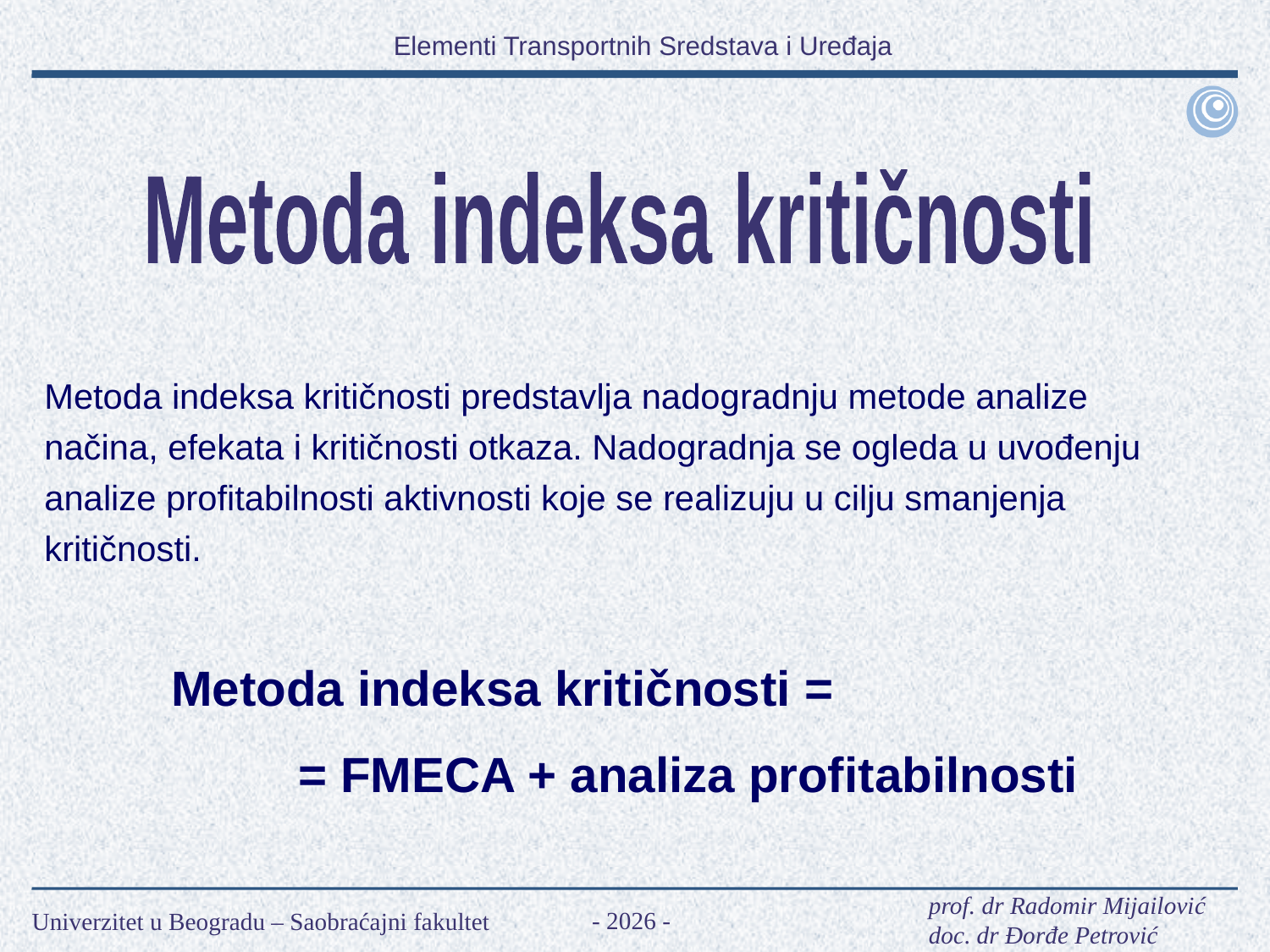

Metoda indeksa kritičnosti
Metoda indeksa kritičnosti predstavlja nadogradnju metode analize načina, efekata i kritičnosti otkaza. Nadogradnja se ogleda u uvođenju analize profitabilnosti aktivnosti koje se realizuju u cilju smanjenja kritičnosti.

	Metoda indeksa kritičnosti =
		= FMECA + analiza profitabilnosti